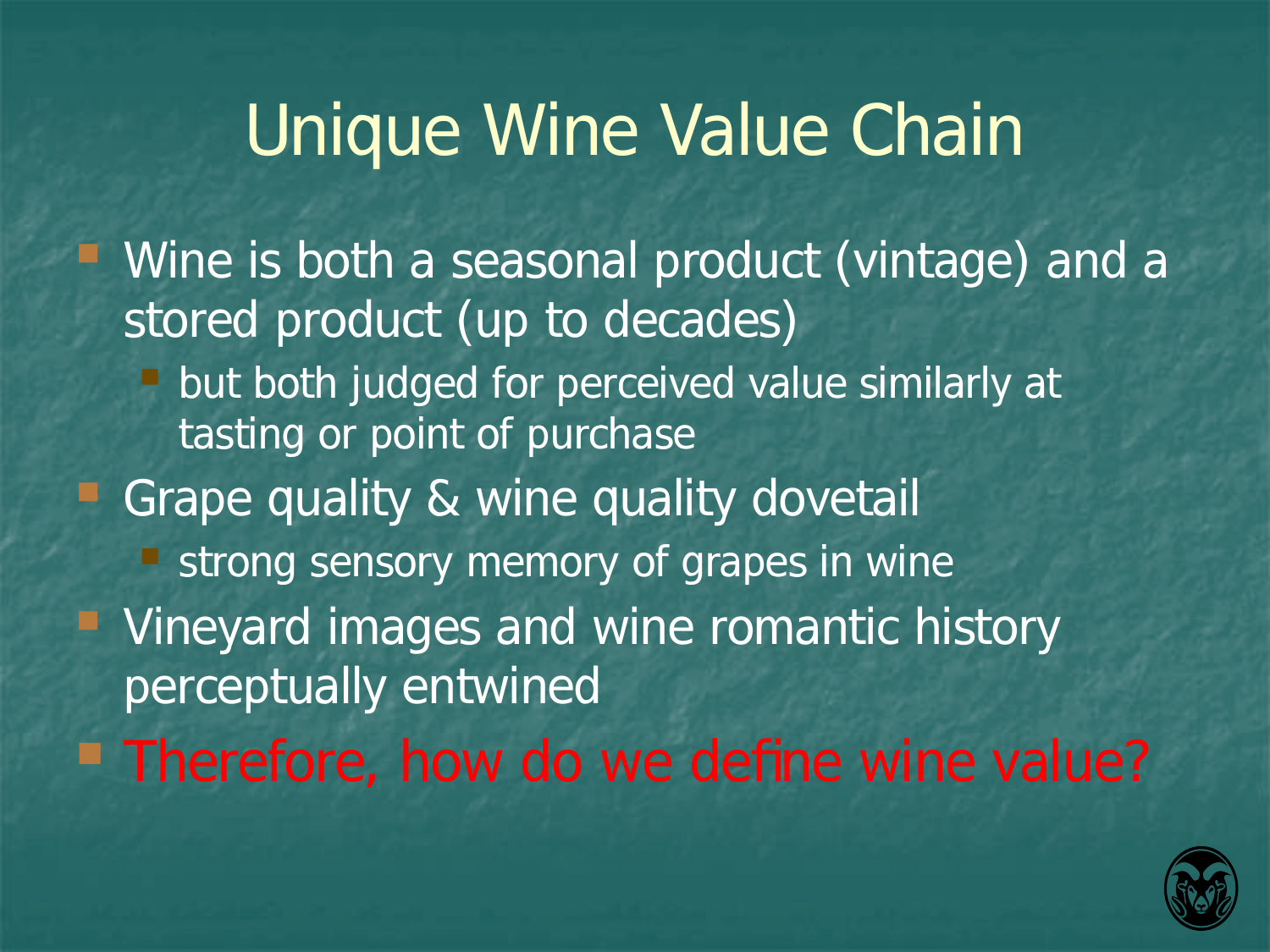

# Unique Wine Value Chain
Wine is both a seasonal product (vintage) and a stored product (up to decades)
but both judged for perceived value similarly at tasting or point of purchase
Grape quality & wine quality dovetail
strong sensory memory of grapes in wine
Vineyard images and wine romantic history perceptually entwined
Therefore, how do we define wine value?